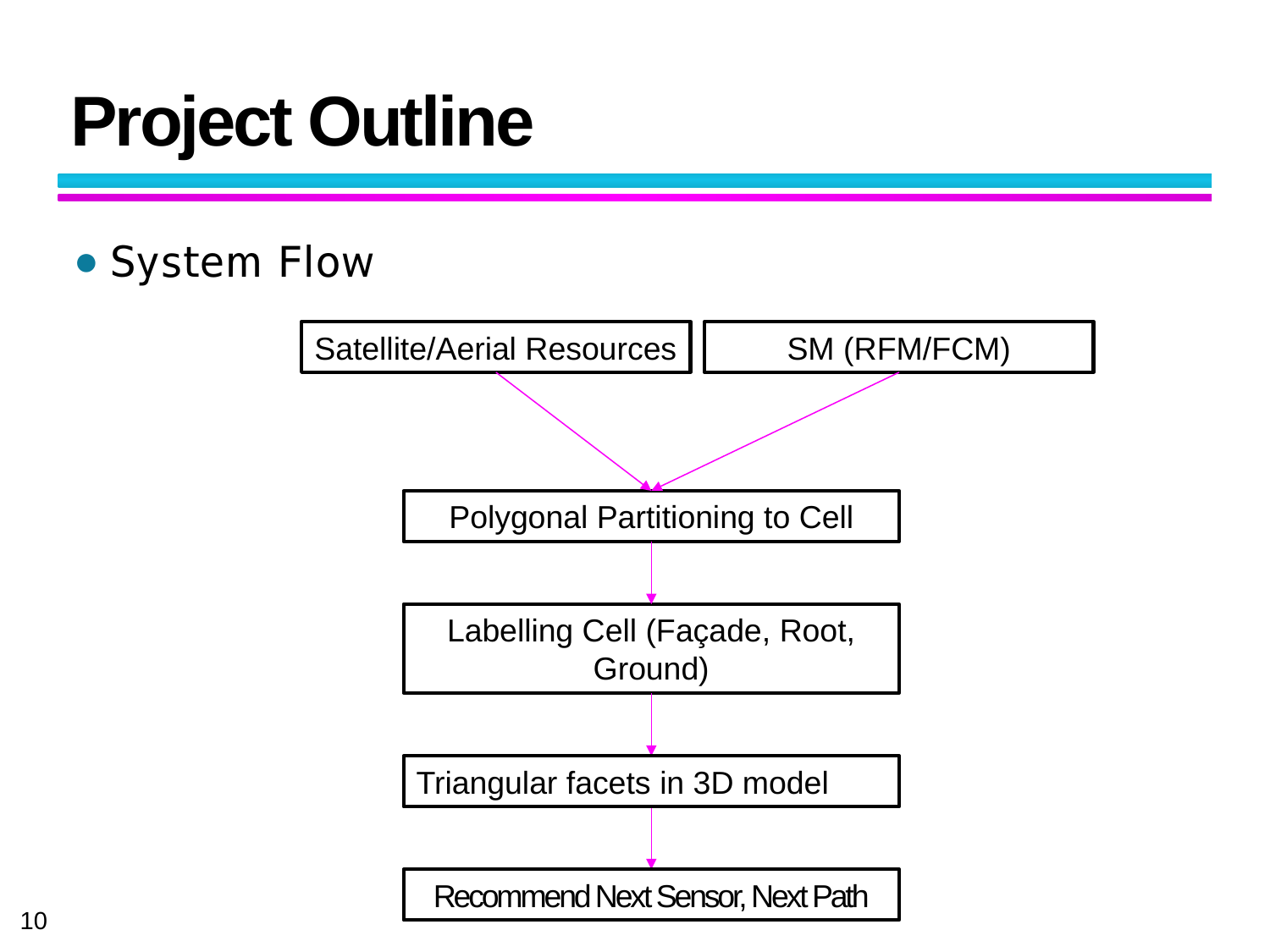

# Project Outline
 System Flow
Satellite/Aerial Resources
SM (RFM/FCM)
Polygonal Partitioning to Cell
Labelling Cell (Façade, Root, Ground)
Triangular facets in 3D model
Recommend Next Sensor, Next Path